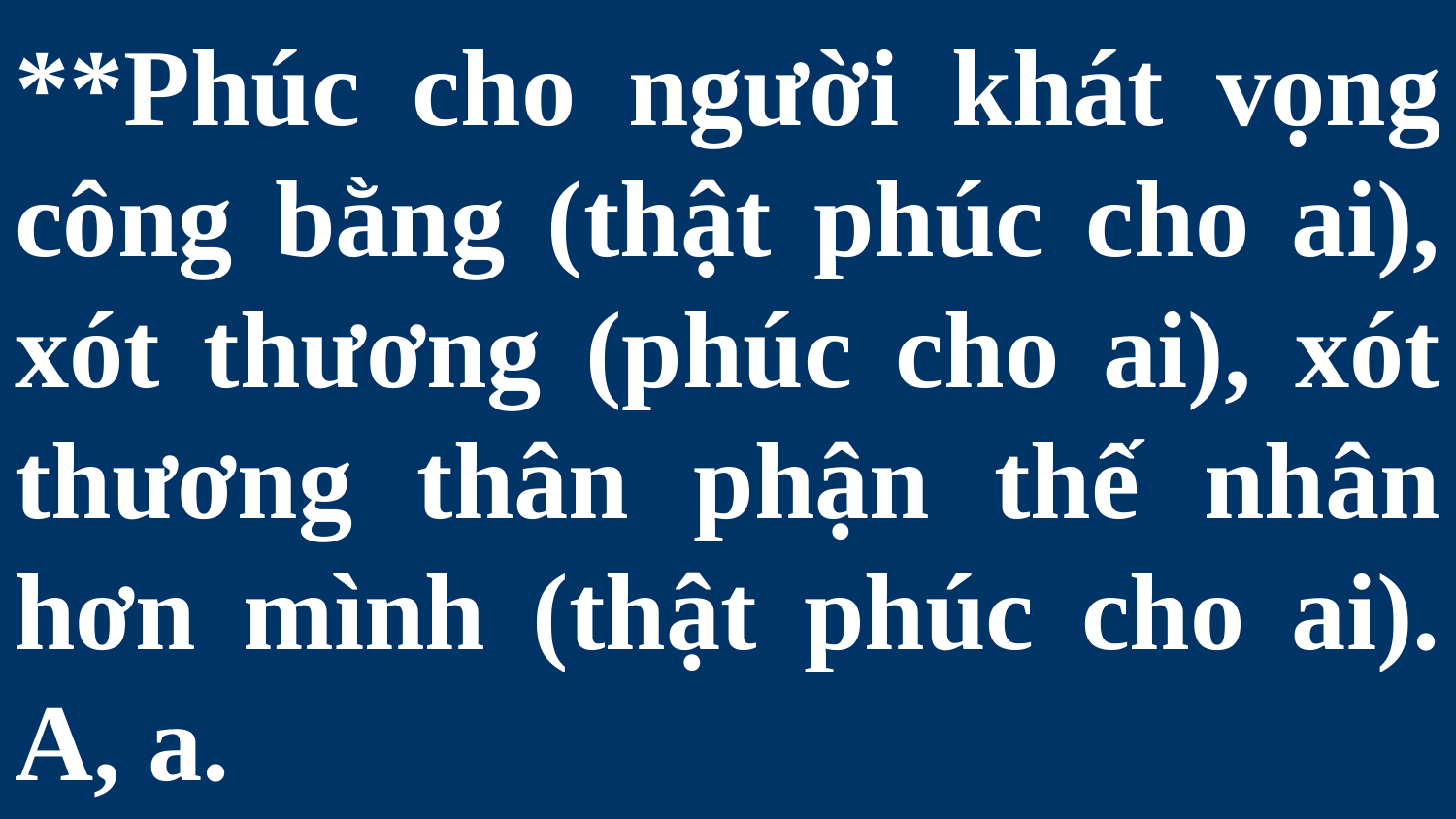

# **Phúc cho người khát vọng công bằng (thật phúc cho ai), xót thương (phúc cho ai), xót thương thân phận thế nhân hơn mình (thật phúc cho ai). A, a.